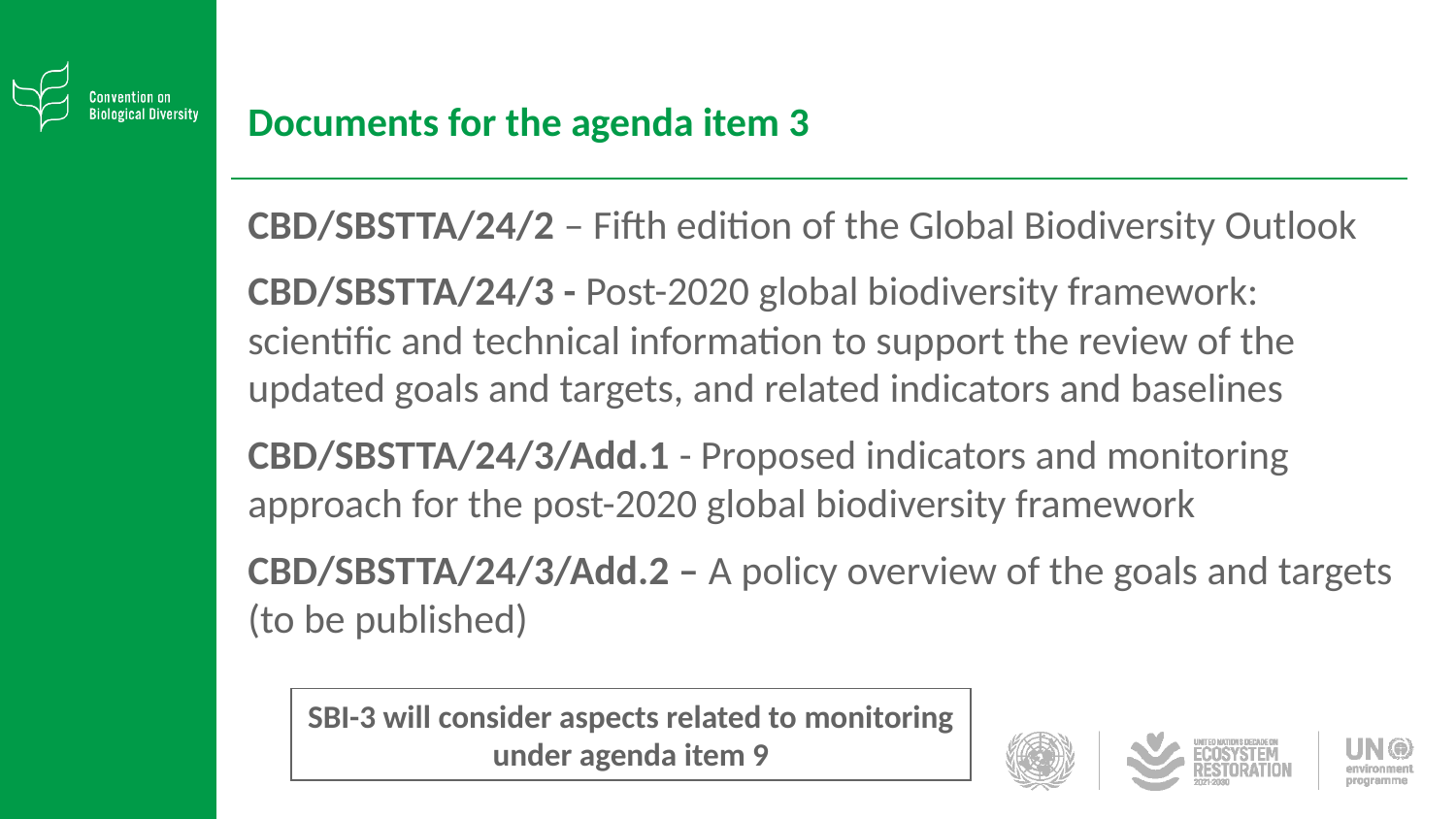

# Documents for the agenda item 3
CBD/SBSTTA/24/2 – Fifth edition of the Global Biodiversity Outlook
CBD/SBSTTA/24/3 - Post-2020 global biodiversity framework: scientific and technical information to support the review of the updated goals and targets, and related indicators and baselines
CBD/SBSTTA/24/3/Add.1 - Proposed indicators and monitoring approach for the post-2020 global biodiversity framework
CBD/SBSTTA/24/3/Add.2 – A policy overview of the goals and targets (to be published)
SBI-3 will consider aspects related to monitoring under agenda item 9